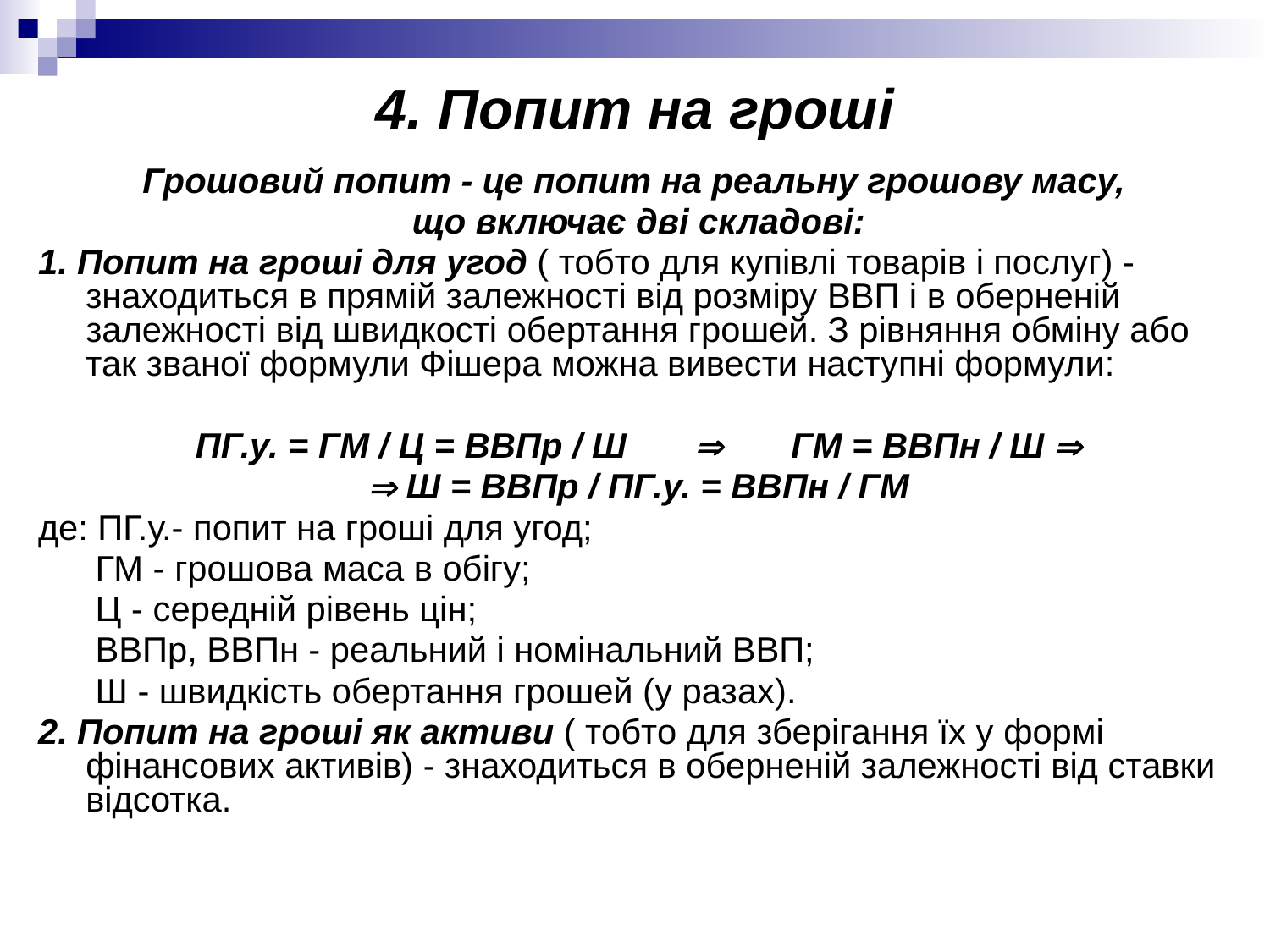

# 4. Попит на гроші
Грошовий попит - це попит на реальну грошову масу,
що включає дві складові:
1. Попит на гроші для угод ( тобто для купівлі товарів і послуг) - знаходиться в прямій залежності від розміру ВВП і в оберненій залежності від швидкості обертання грошей. З рівняння обміну або так званої формули Фішера можна вивести наступні формули:

ПГ.у. = ГМ / Ц = ВВПр / Ш       ⇒       ГМ = ВВПн / Ш ⇒
⇒ Ш = ВВПр / ПГ.у. = ВВПн / ГМ
де: ПГ.у.- попит на гроші для угод;
	 ГМ - грошова маса в обігу;
	 Ц - середній рівень цін;
	 ВВПр, ВВПн - реальний і номінальний ВВП;
	 Ш - швидкість обертання грошей (у разах).
2. Попит на гроші як активи ( тобто для зберігання їх у формі фінансових активів) - знаходиться в оберненій залежності від ставки відсотка.